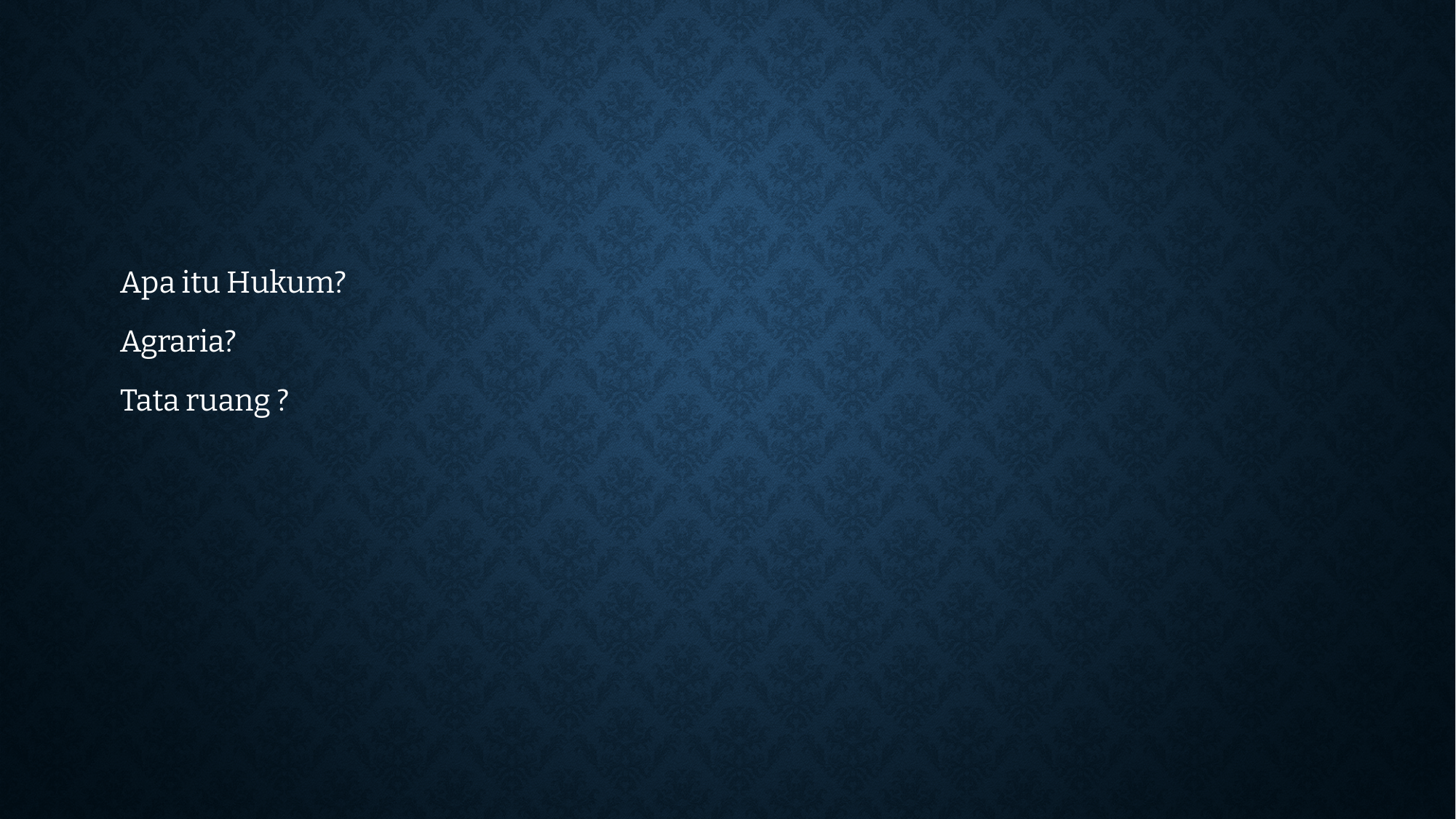

#
Apa itu Hukum?
Agraria?
Tata ruang ?